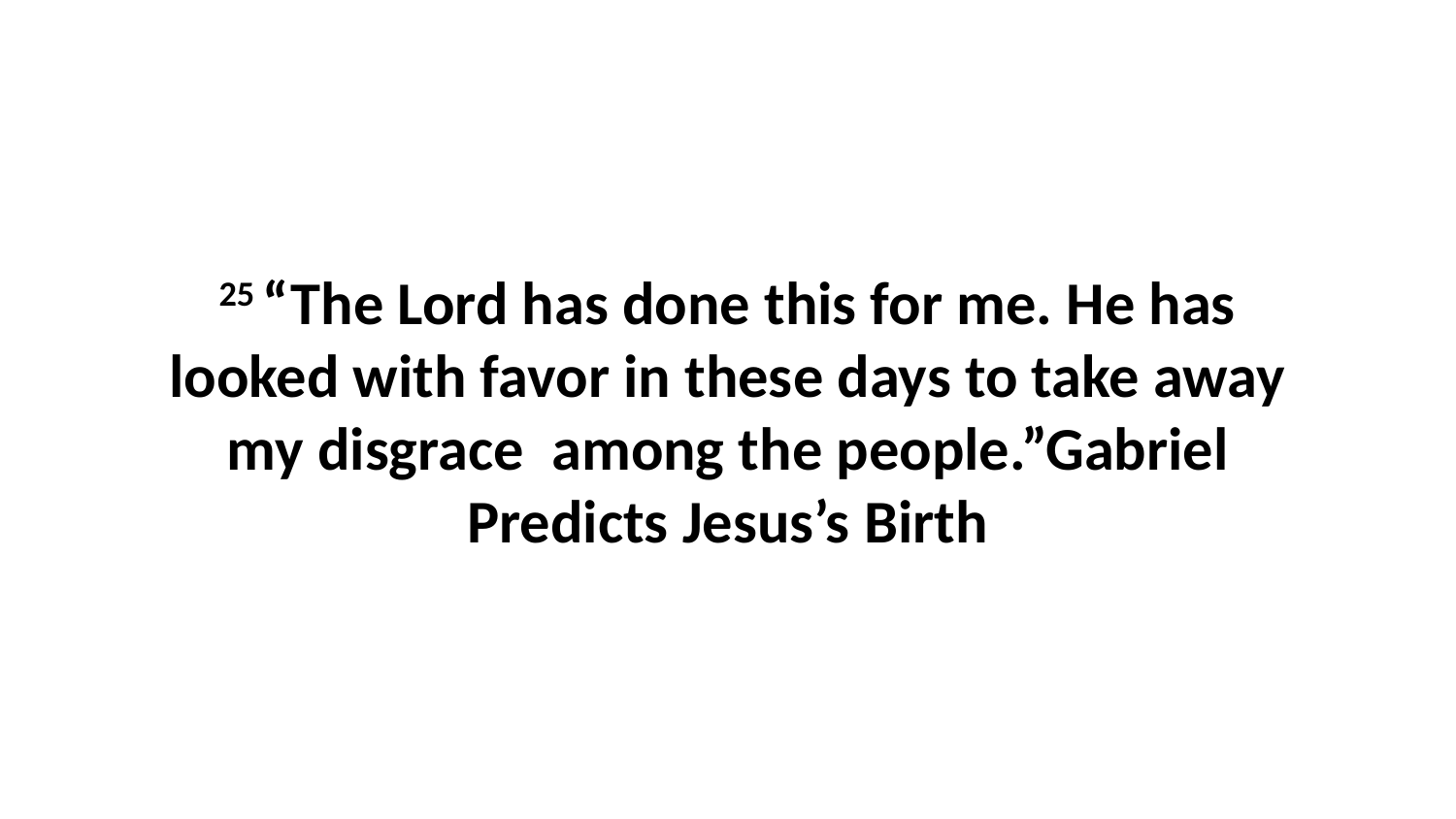

25 “The Lord has done this for me. He has looked with favor in these days to take away my disgrace  among the people.”Gabriel Predicts Jesus’s Birth